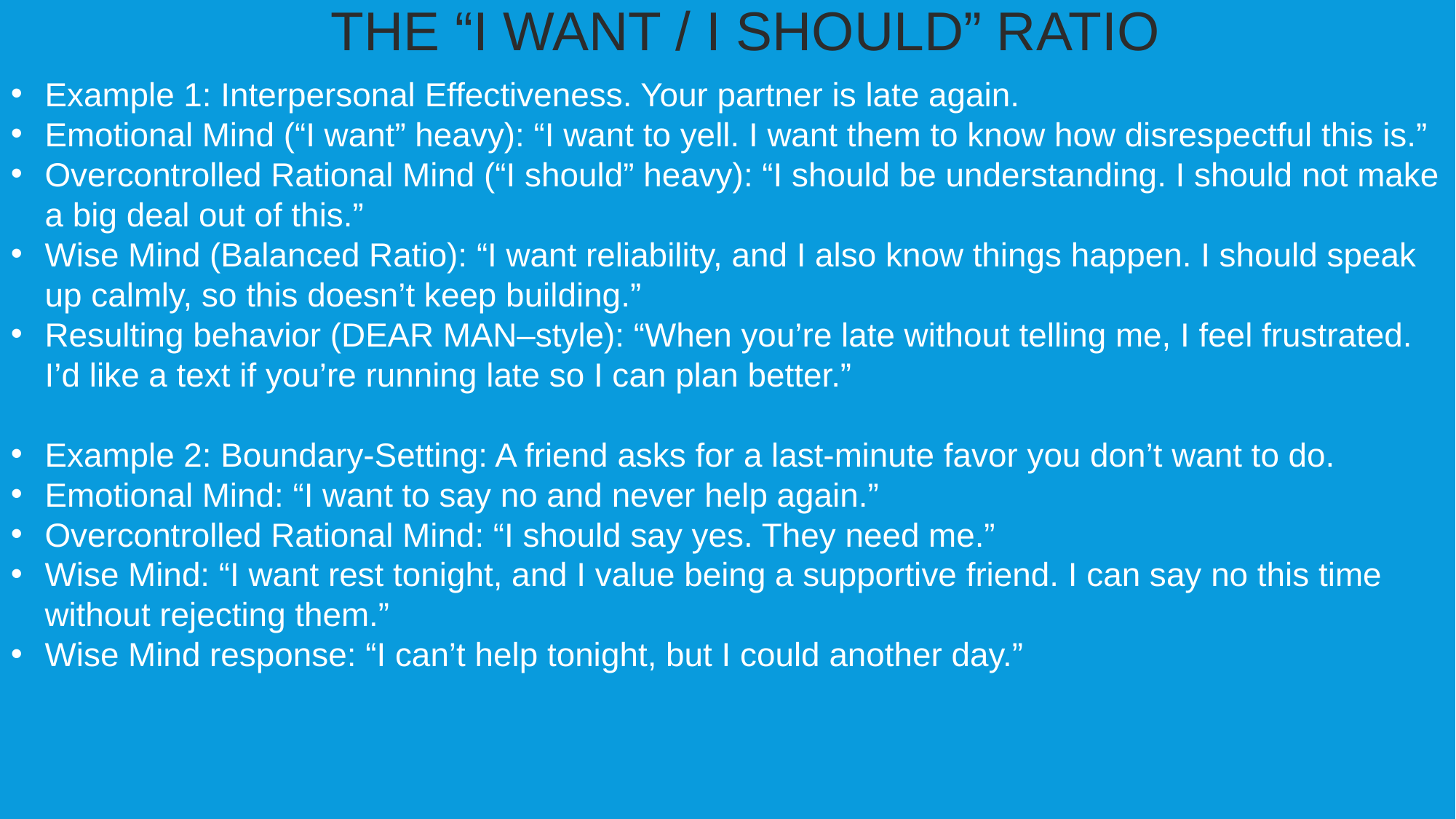

THE “I WANT / I SHOULD” RATIO
Example 1: Interpersonal Effectiveness. Your partner is late again.
Emotional Mind (“I want” heavy): “I want to yell. I want them to know how disrespectful this is.”
Overcontrolled Rational Mind (“I should” heavy): “I should be understanding. I should not make a big deal out of this.”
Wise Mind (Balanced Ratio): “I want reliability, and I also know things happen. I should speak up calmly, so this doesn’t keep building.”
Resulting behavior (DEAR MAN–style): “When you’re late without telling me, I feel frustrated. I’d like a text if you’re running late so I can plan better.”

Example 2: Boundary-Setting: A friend asks for a last-minute favor you don’t want to do.
Emotional Mind: “I want to say no and never help again.”
Overcontrolled Rational Mind: “I should say yes. They need me.”
Wise Mind: “I want rest tonight, and I value being a supportive friend. I can say no this time without rejecting them.”
Wise Mind response: “I can’t help tonight, but I could another day.”